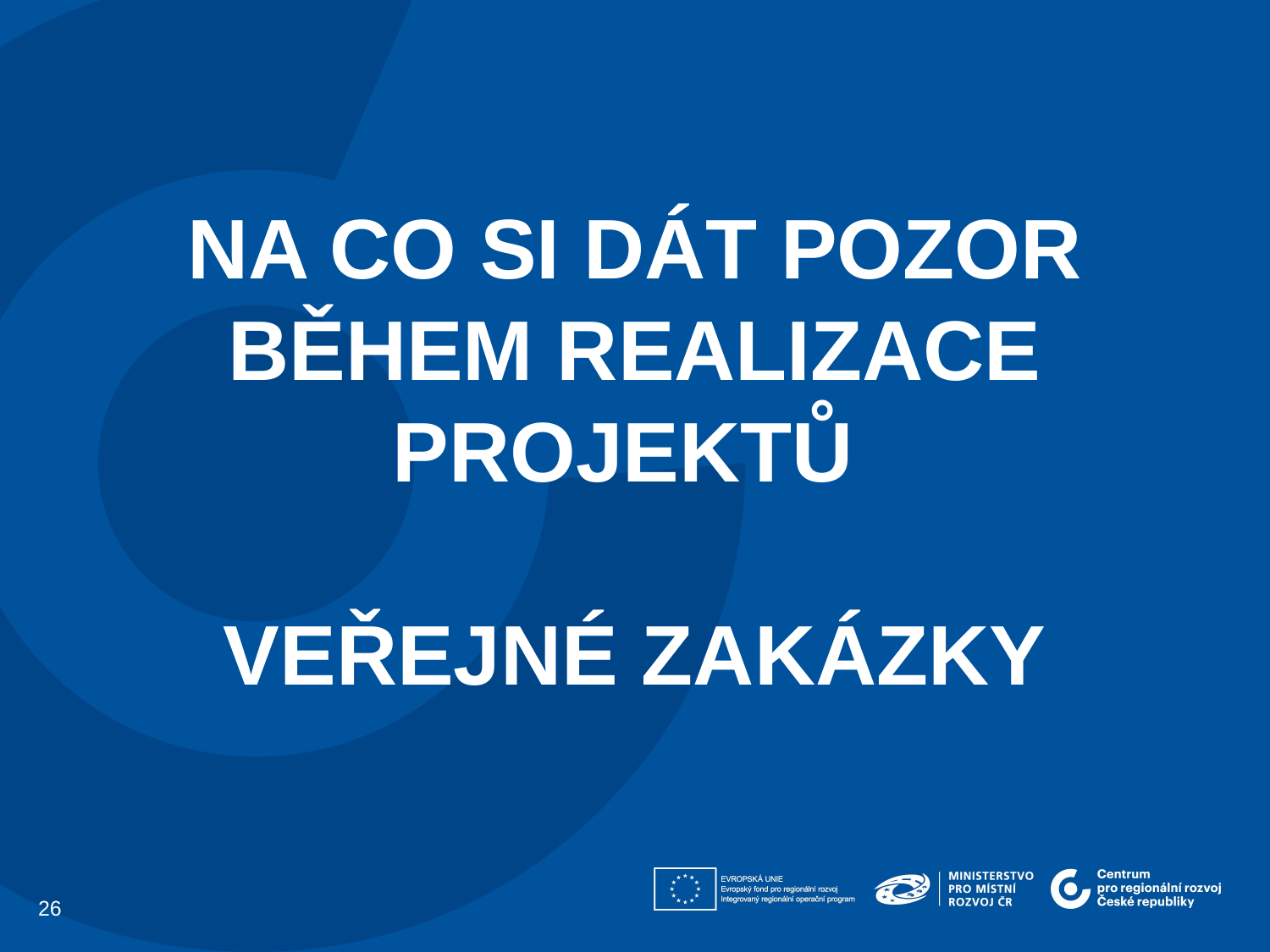

Na co si dát pozor během realizace projektů

Veřejné zakázky
26